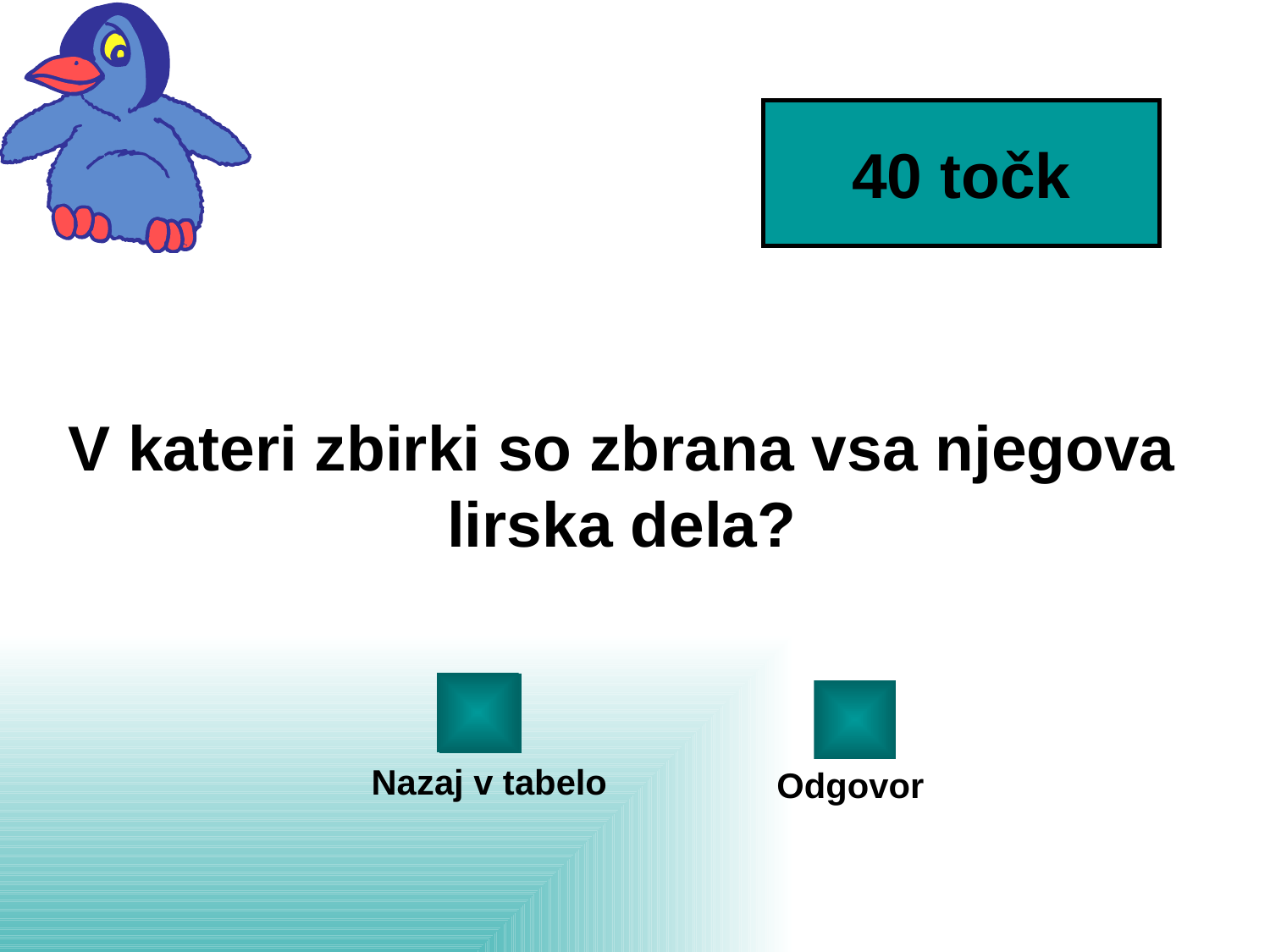

40 točk
# V kateri zbirki so zbrana vsa njegova lirska dela?

Nazaj v tabelo
Odgovor